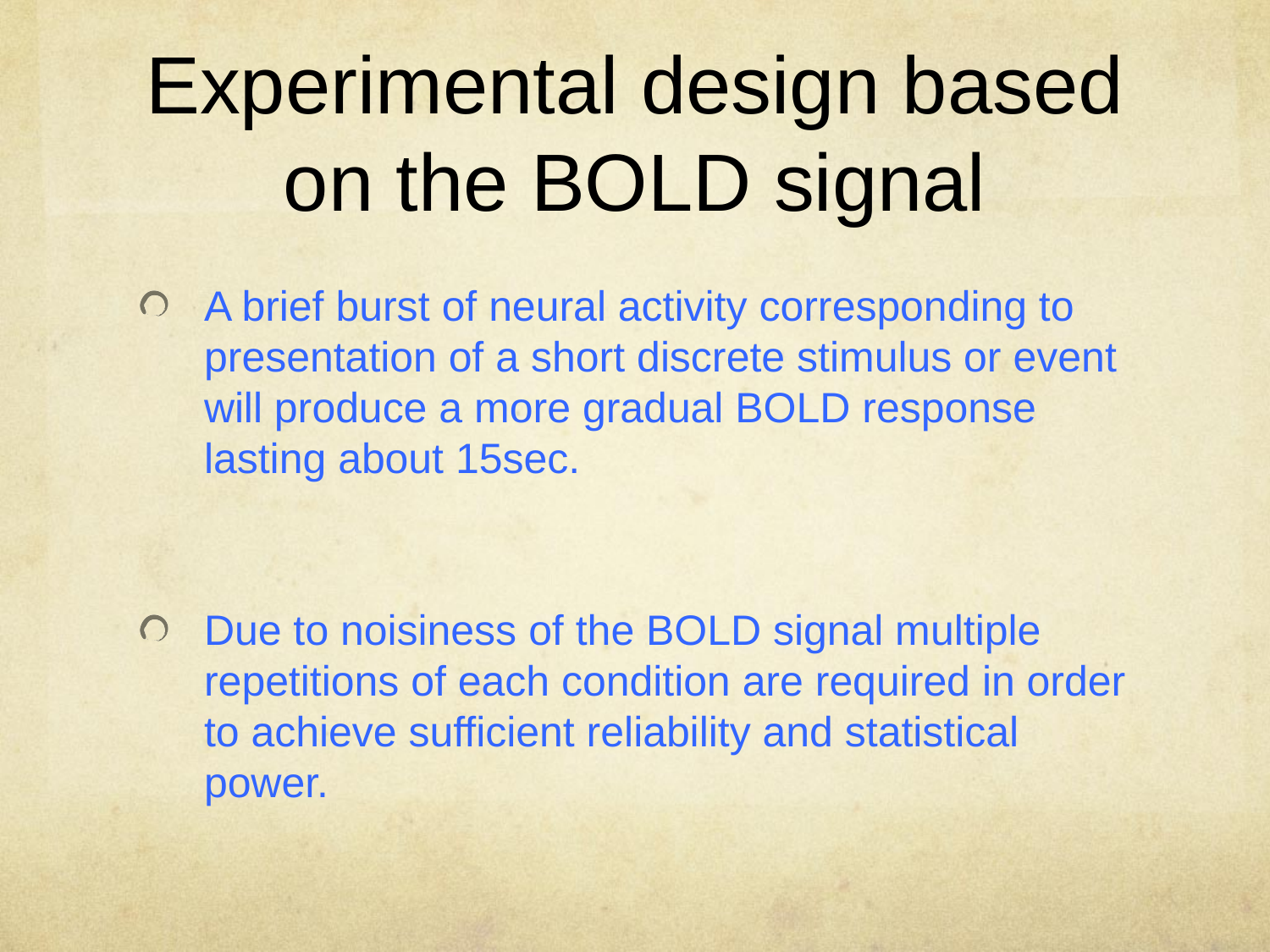

# Experimental design based on the BOLD signal
A brief burst of neural activity corresponding to presentation of a short discrete stimulus or event will produce a more gradual BOLD response lasting about 15sec.

Due to noisiness of the BOLD signal multiple repetitions of each condition are required in order to achieve sufficient reliability and statistical power.